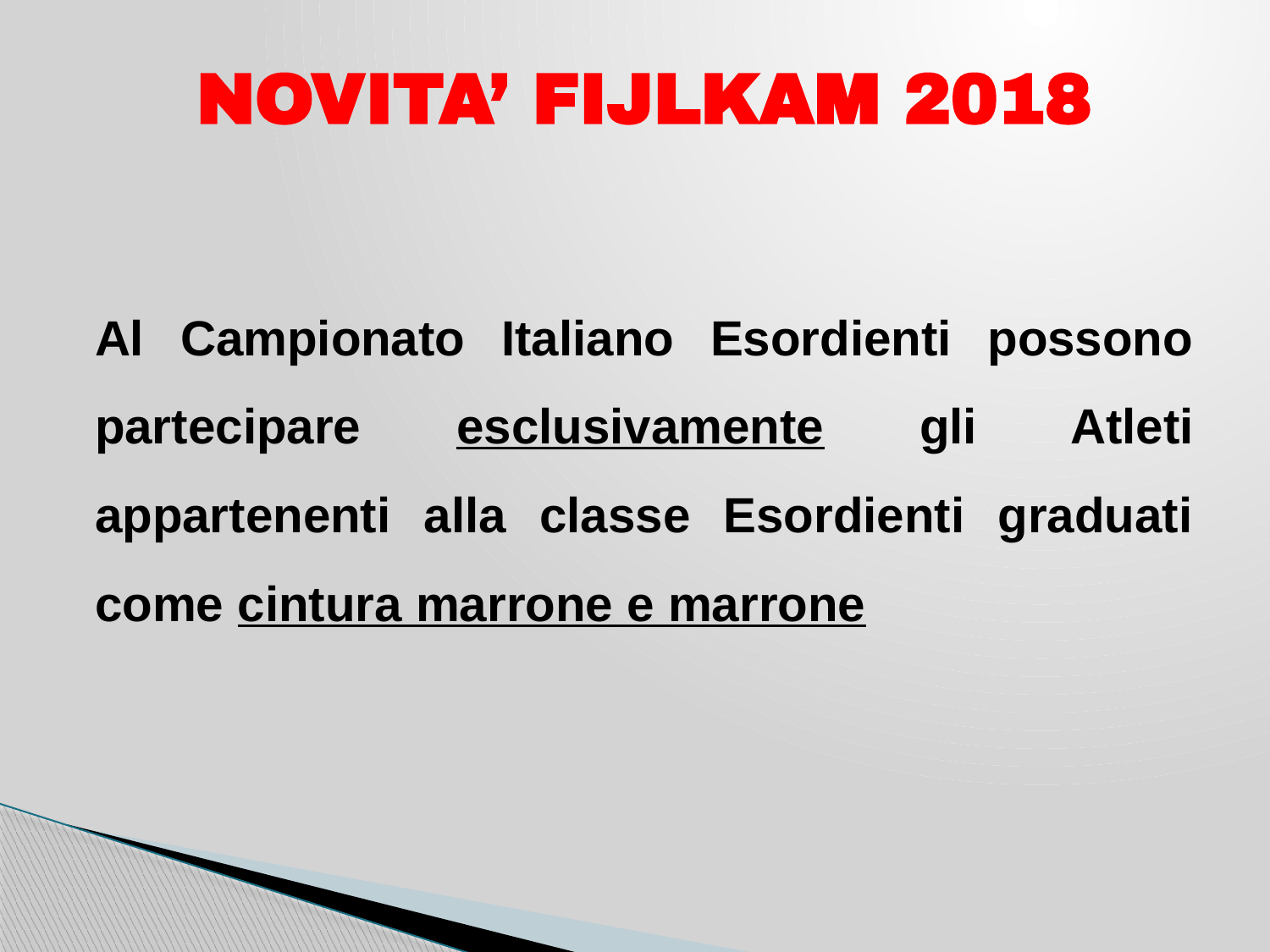

NOVITA’ FIJLKAM 2018

Al Campionato Italiano Esordienti possono partecipare esclusivamente gli Atleti appartenenti alla classe Esordienti graduati come cintura marrone e marrone